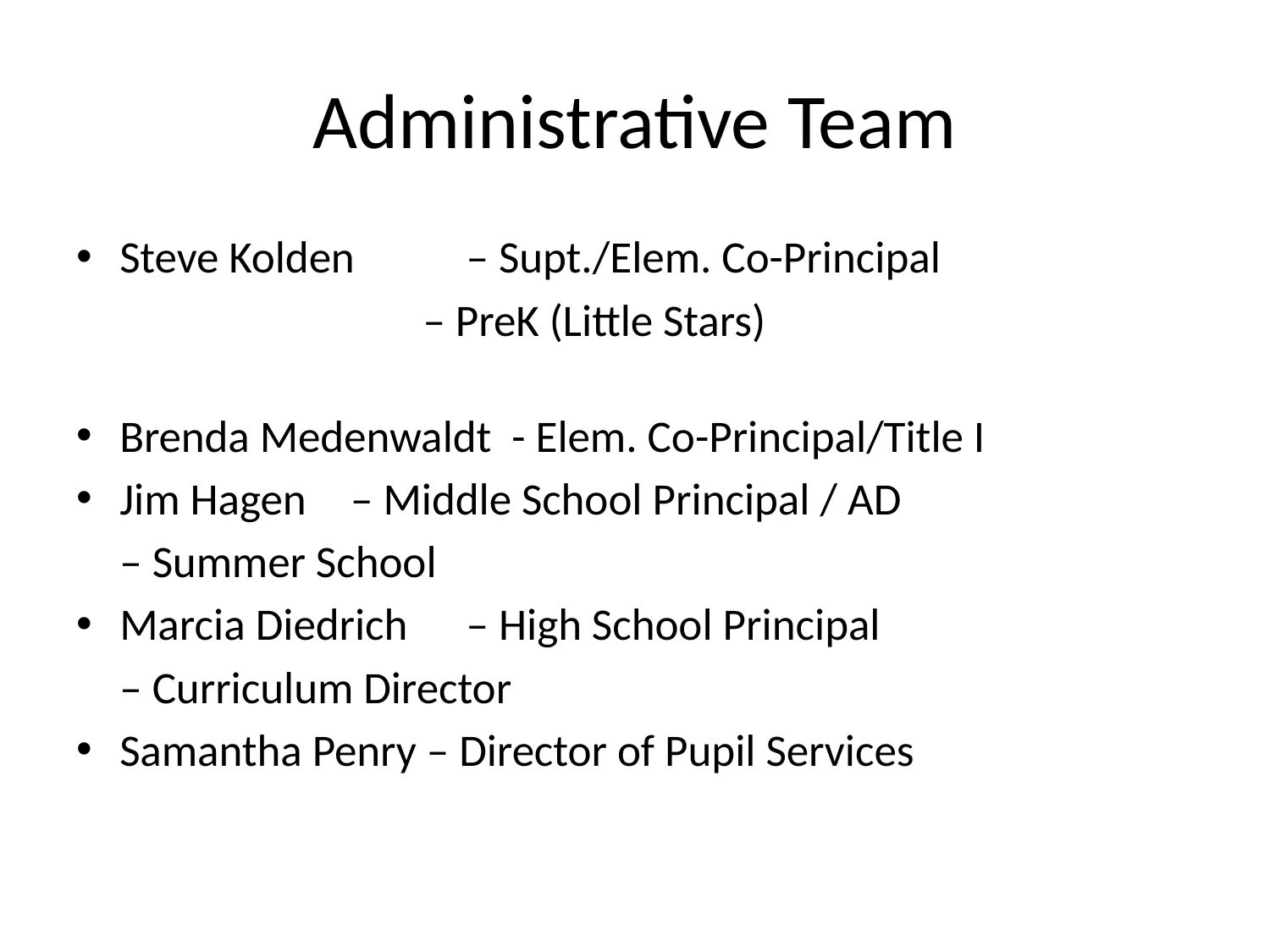

# Administrative Team
Steve Kolden 	– Supt./Elem. Co-Principal
– PreK (Little Stars)

Brenda Medenwaldt  - Elem. Co-Principal/Title I
Jim Hagen 	– Middle School Principal / AD
				– Summer School
Marcia Diedrich	– High School Principal
				– Curriculum Director
Samantha Penry – Director of Pupil Services